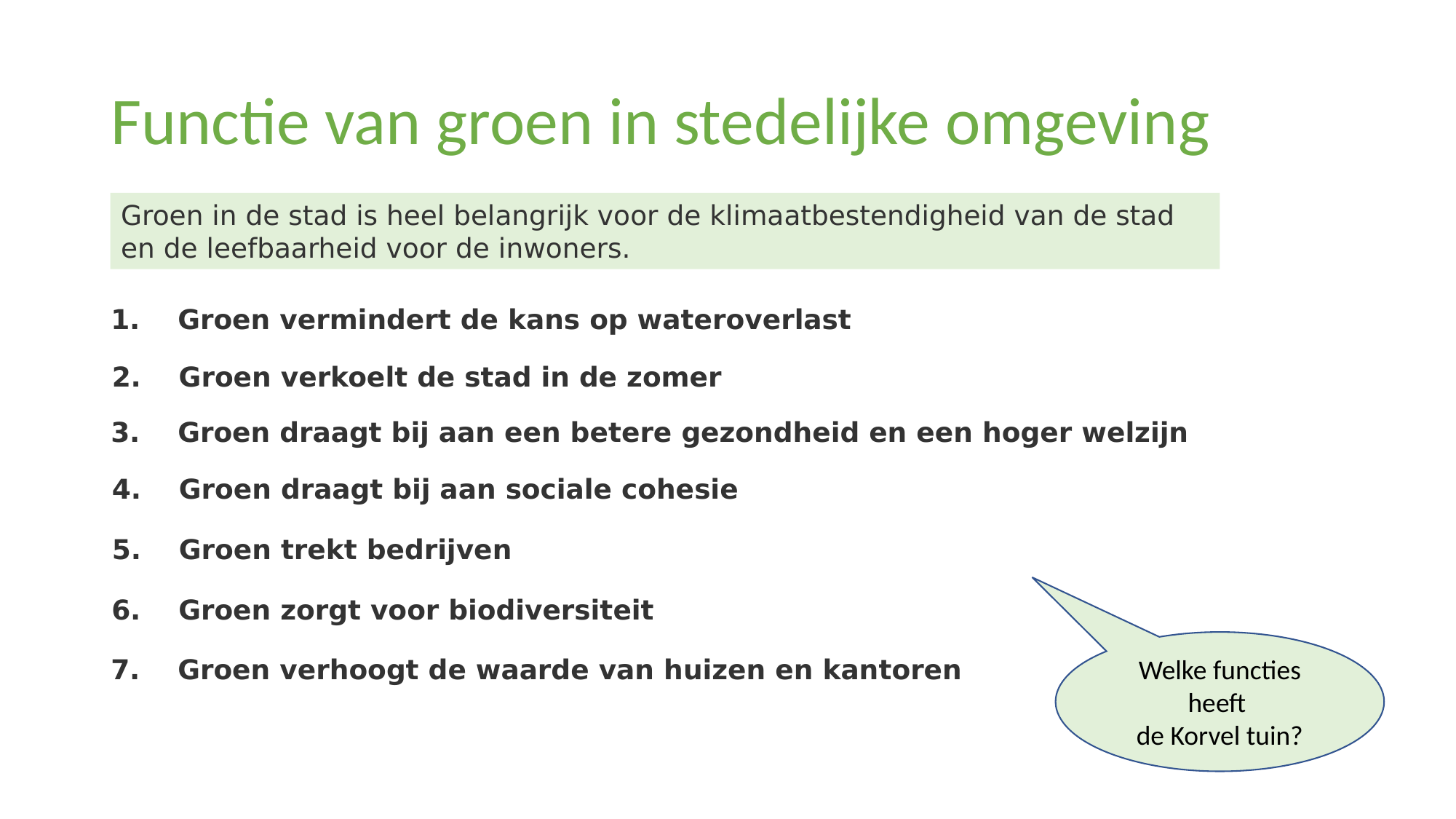

# Functie van groen in stedelijke omgeving
Groen in de stad is heel belangrijk voor de klimaatbestendigheid van de stad en de leefbaarheid voor de inwoners.
1.    Groen vermindert de kans op wateroverlast
2.    Groen verkoelt de stad in de zomer
3.    Groen draagt bij aan een betere gezondheid en een hoger welzijn
4.    Groen draagt bij aan sociale cohesie
5.    Groen trekt bedrijven
6.    Groen zorgt voor biodiversiteit
Welke functies heeft
de Korvel tuin?
7.    Groen verhoogt de waarde van huizen en kantoren